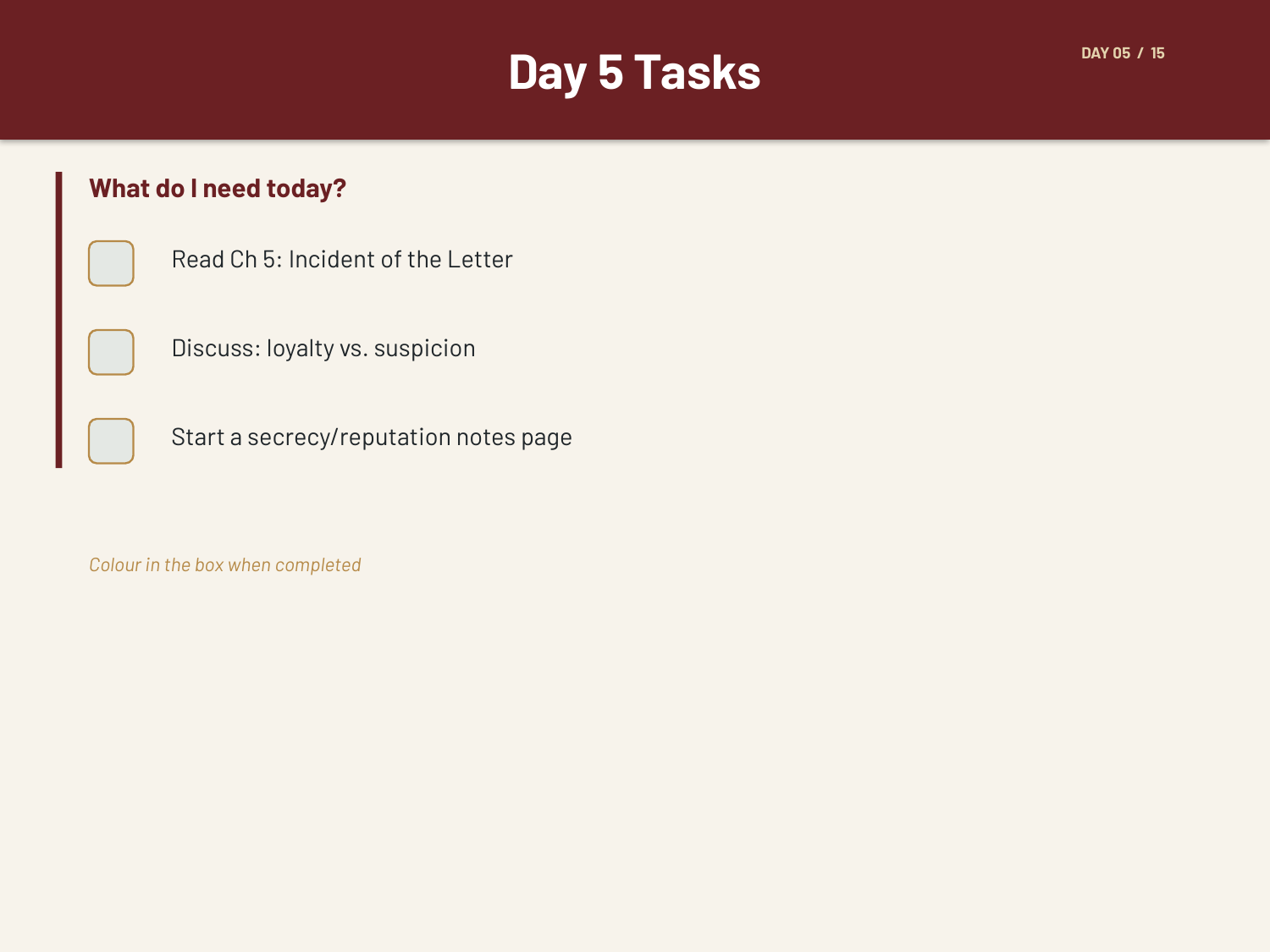

Day 5 Tasks
DAY 05  /  15
What do I need today?

Read Ch 5: Incident of the Letter

Discuss: loyalty vs. suspicion

Start a secrecy/reputation notes page

Colour in the box when completed